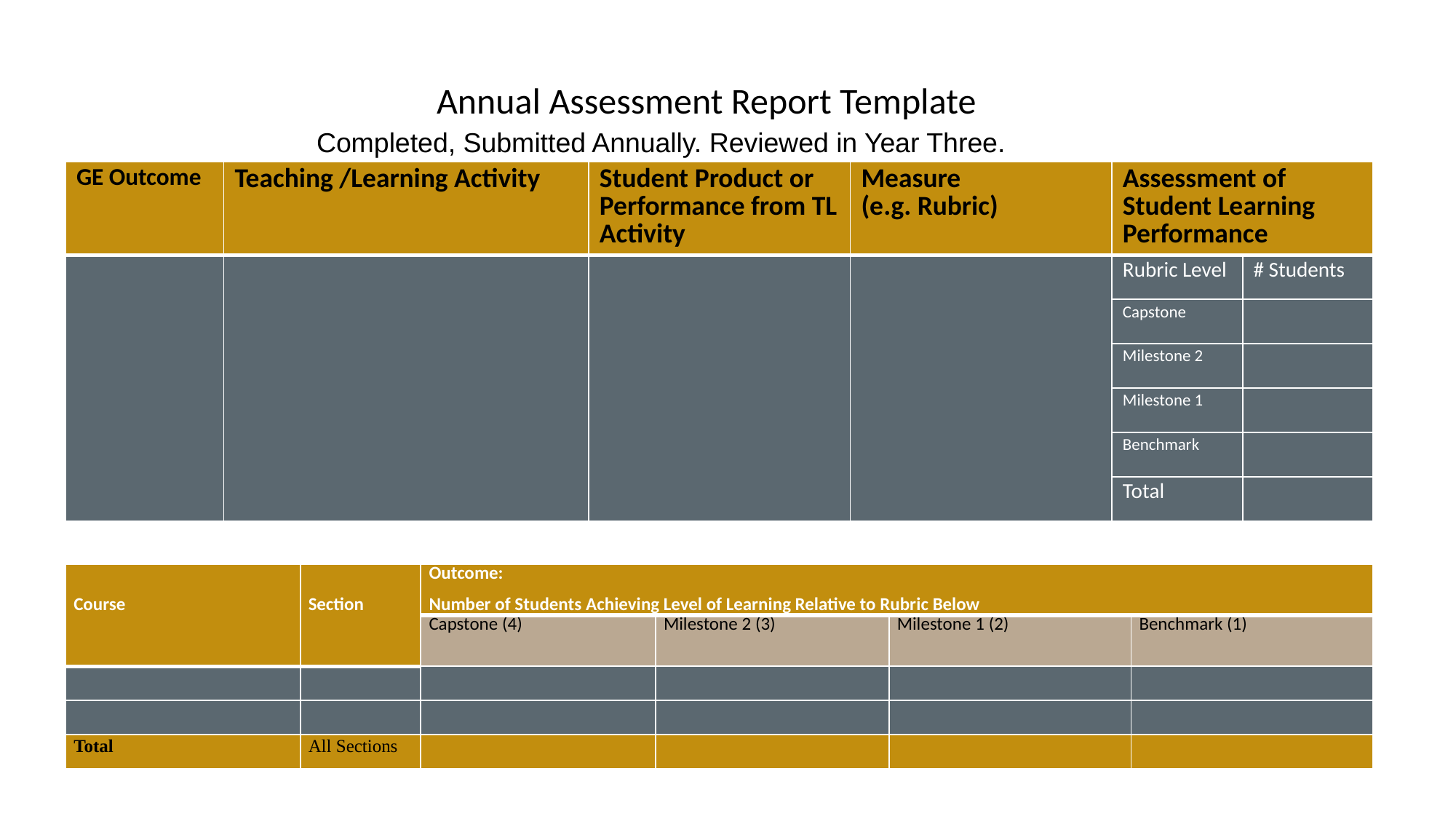

Annual Assessment Report Template
Completed, Submitted Annually. Reviewed in Year Three.
| GE Outcome | Teaching /Learning Activity | Student Product or Performance from TL Activity | Measure (e.g. Rubric) | Assessment of Student Learning Performance |  |
| --- | --- | --- | --- | --- | --- |
|  |  |  |  | Rubric Level | # Students |
|  |  |  |  | Capstone |  |
|  |  |  |  | Milestone 2 |  |
|  |  |  |  | Milestone 1 |  |
|  |  |  |  | Benchmark |  |
|  |  |  |  | Total |  |
| Course | Section | Outcome: Number of Students Achieving Level of Learning Relative to Rubric Below |  |  |  |
| --- | --- | --- | --- | --- | --- |
|  |  | Capstone (4) | Milestone 2 (3) | Milestone 1 (2) | Benchmark (1) |
|  |  |  |  |  |  |
|  |  |  |  |  |  |
| Total | All Sections |  |  |  |  |